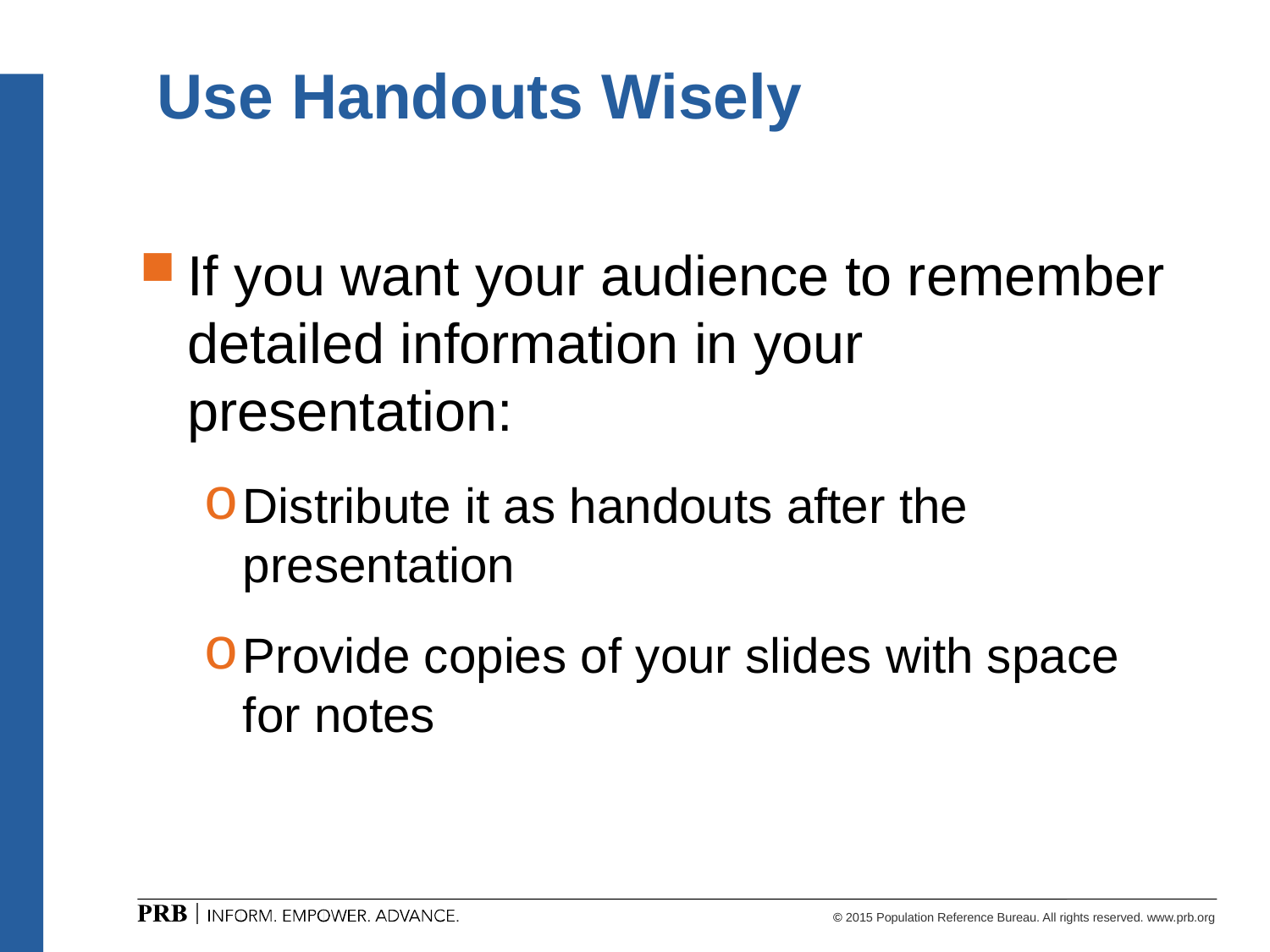

Use Handouts Wisely
#
If you want your audience to remember detailed information in your presentation:
Distribute it as handouts after the presentation
Provide copies of your slides with space for notes